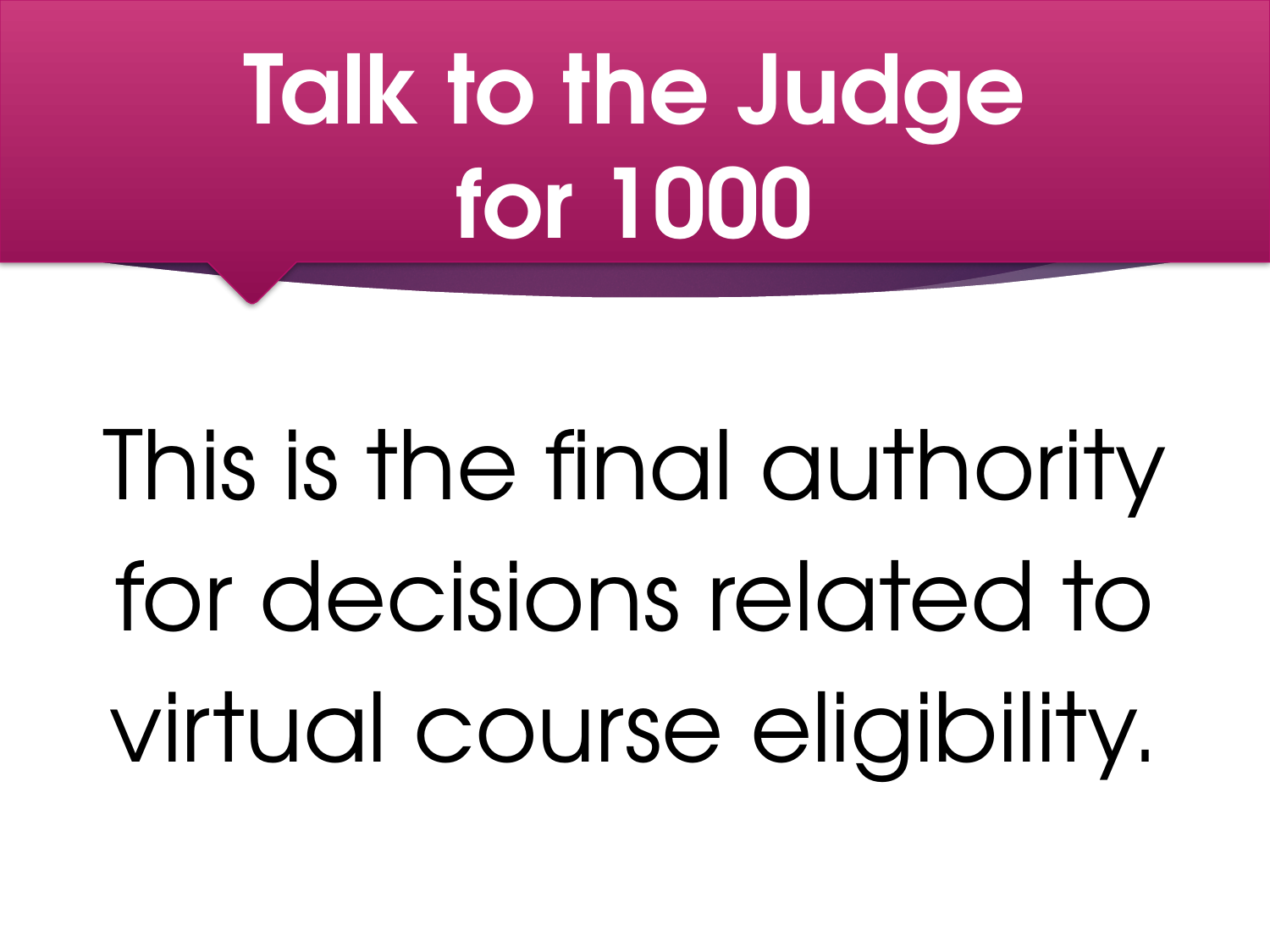

Talk to the Judge
for 1000
This is the final authority for decisions related to virtual course eligibility.